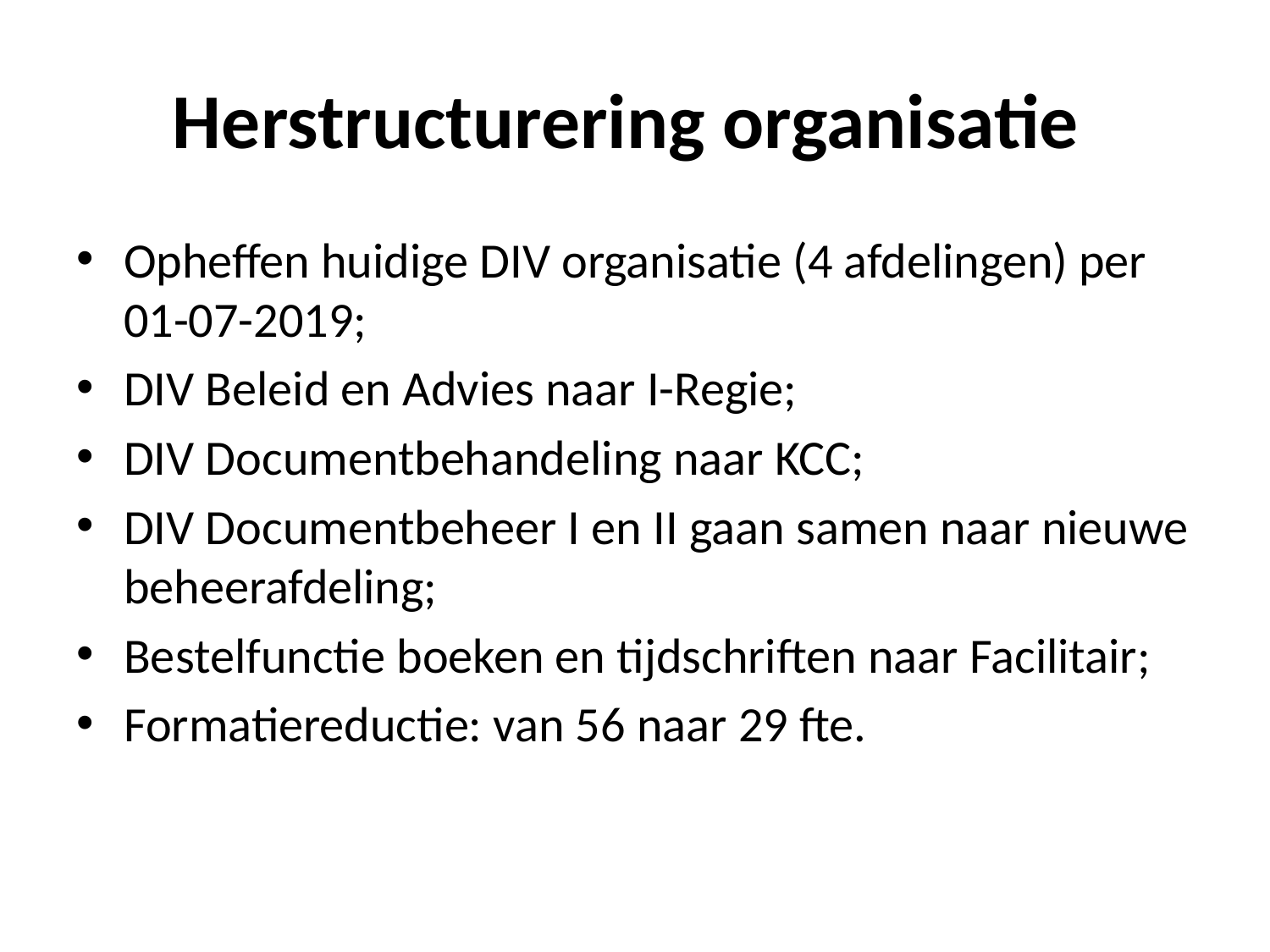

# Herstructurering organisatie
Opheffen huidige DIV organisatie (4 afdelingen) per 01-07-2019;
DIV Beleid en Advies naar I-Regie;
DIV Documentbehandeling naar KCC;
DIV Documentbeheer I en II gaan samen naar nieuwe beheerafdeling;
Bestelfunctie boeken en tijdschriften naar Facilitair;
Formatiereductie: van 56 naar 29 fte.